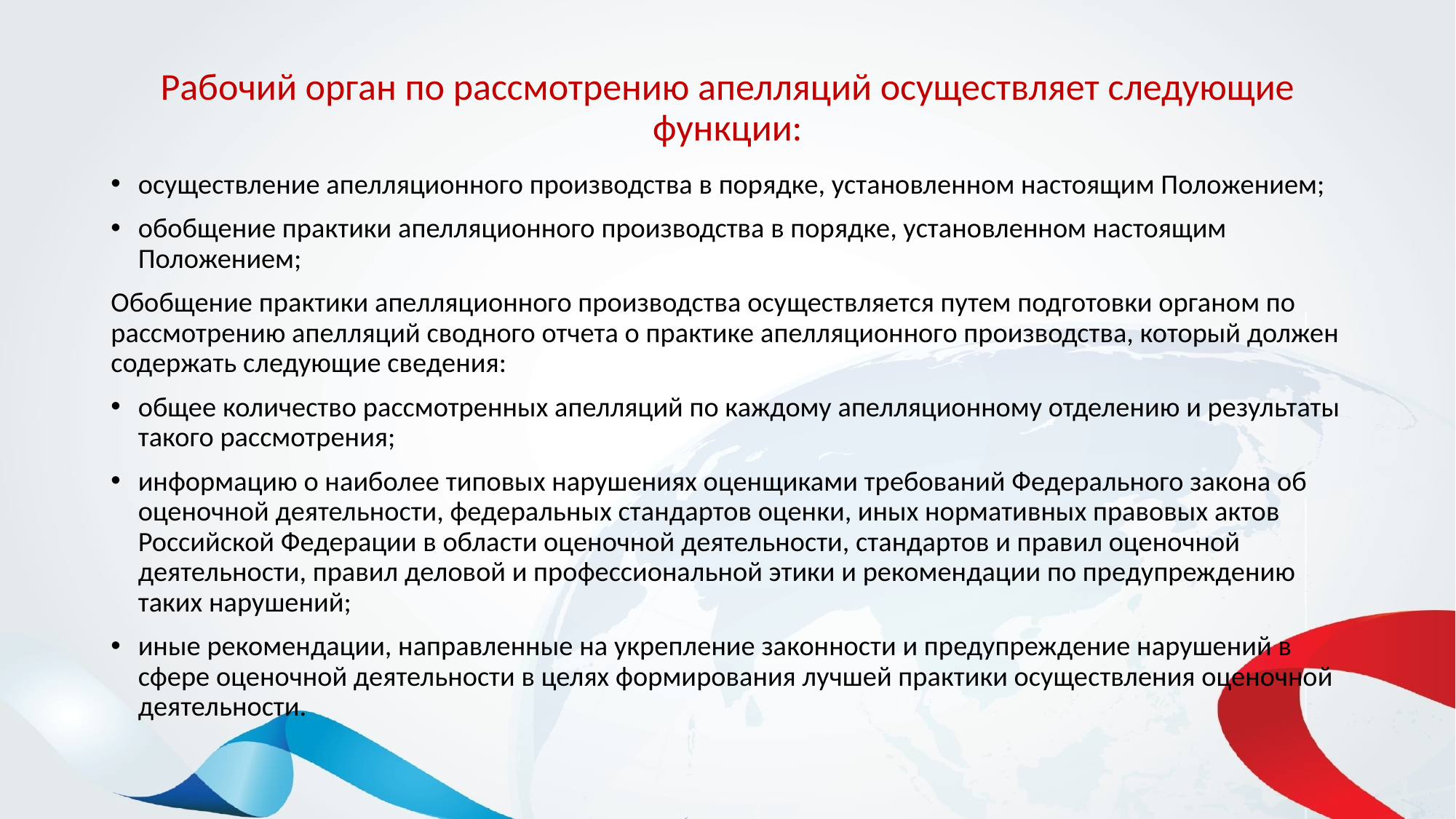

# Рабочий орган по рассмотрению апелляций осуществляет следующие функции:
осуществление апелляционного производства в порядке, установленном настоящим Положением;
обобщение практики апелляционного производства в порядке, установленном настоящим Положением;
Обобщение практики апелляционного производства осуществляется путем подготовки органом по рассмотрению апелляций сводного отчета о практике апелляционного производства, который должен содержать следующие сведения:
общее количество рассмотренных апелляций по каждому апелляционному отделению и результаты такого рассмотрения;
информацию о наиболее типовых нарушениях оценщиками требований Федерального закона об оценочной деятельности, федеральных стандартов оценки, иных нормативных правовых актов Российской Федерации в области оценочной деятельности, стандартов и правил оценочной деятельности, правил деловой и профессиональной этики и рекомендации по предупреждению таких нарушений;
иные рекомендации, направленные на укрепление законности и предупреждение нарушений в сфере оценочной деятельности в целях формирования лучшей практики осуществления оценочной деятельности.